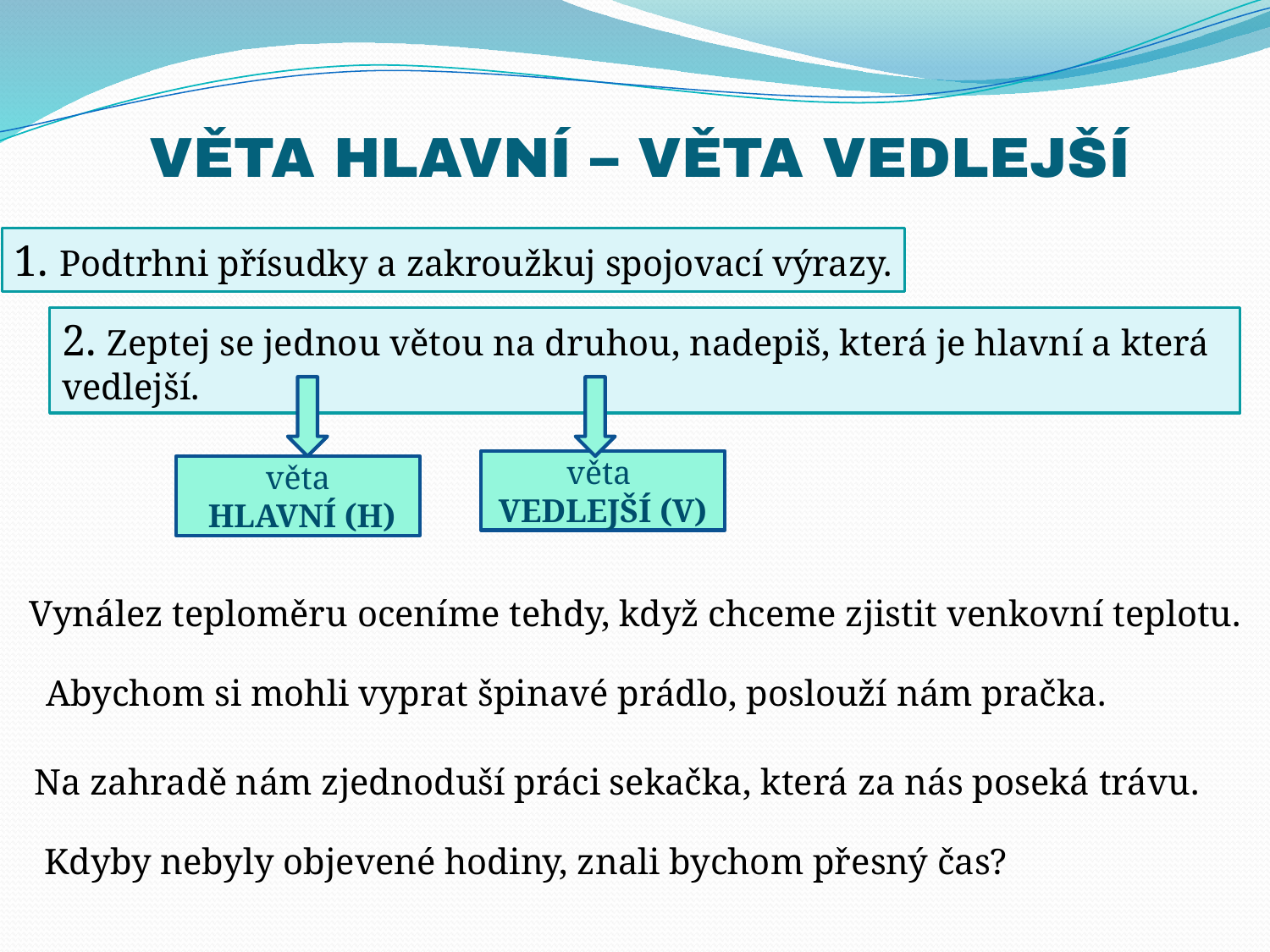

# VĚTA HLAVNÍ – VĚTA VEDLEJŠÍ
1. Podtrhni přísudky a zakroužkuj spojovací výrazy.
2. Zeptej se jednou větou na druhou, nadepiš, která je hlavní a která vedlejší.

věta
VEDLEJŠÍ (V)
věta
 HLAVNÍ (H)
Vynález teploměru oceníme tehdy, když chceme zjistit venkovní teplotu.
Abychom si mohli vyprat špinavé prádlo, poslouží nám pračka.
Na zahradě nám zjednoduší práci sekačka, která za nás poseká trávu.
Kdyby nebyly objevené hodiny, znali bychom přesný čas?